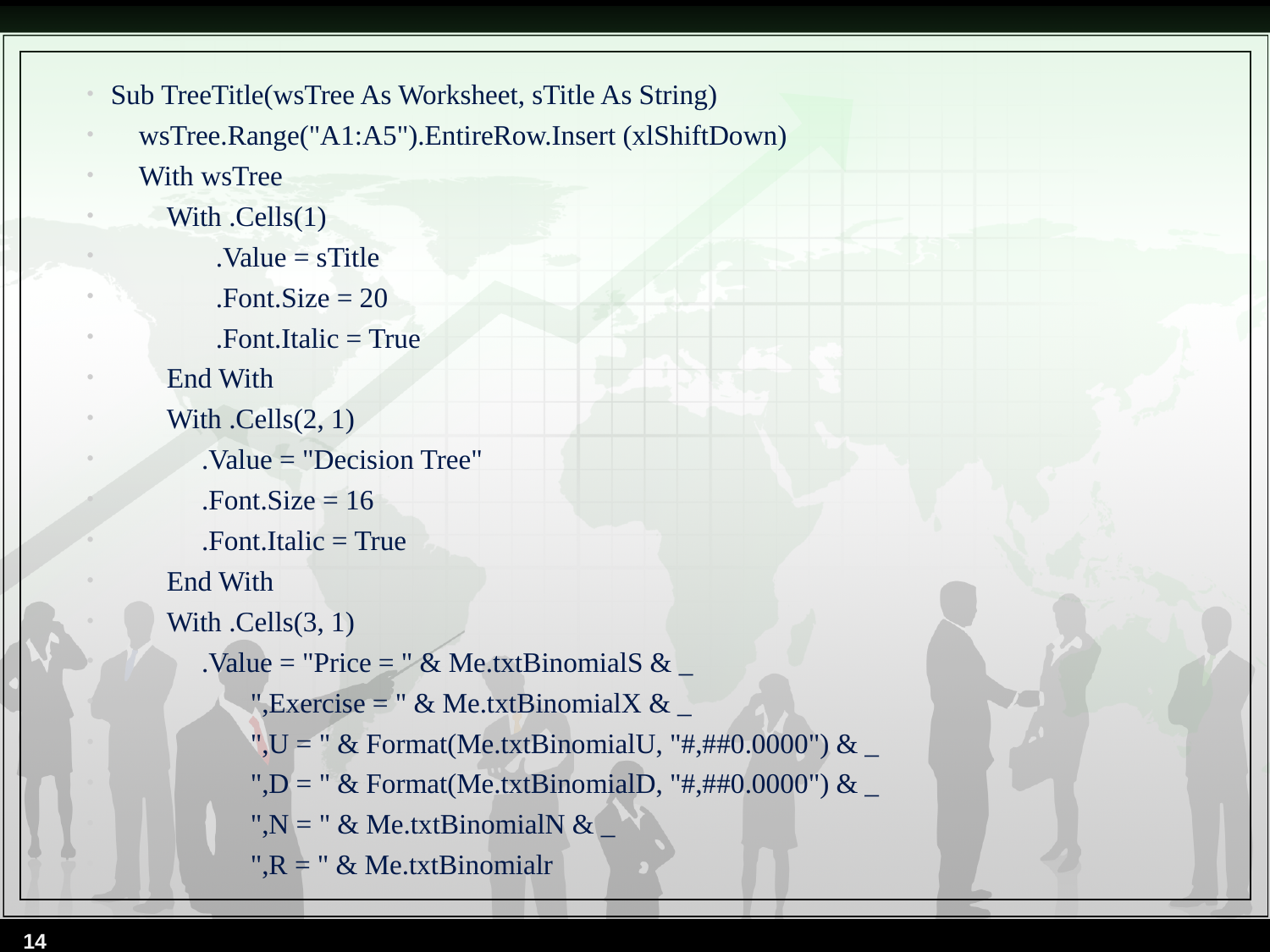

Sub TreeTitle(wsTree As Worksheet, sTitle As String)
    wsTree.Range("A1:A5").EntireRow.Insert (xlShiftDown)
    With wsTree
        With .Cells(1)
               .Value = sTitle
               .Font.Size = 20
               .Font.Italic = True
        End With
        With .Cells(2, 1)
             .Value = "Decision Tree"
             .Font.Size = 16
             .Font.Italic = True
        End With
        With .Cells(3, 1)
             .Value = "Price = " & Me.txtBinomialS & _
                    ",Exercise = " & Me.txtBinomialX & _
                    ",U = " & Format(Me.txtBinomialU, "#,##0.0000") & _
                    ",D = " & Format(Me.txtBinomialD, "#,##0.0000") & _
                    ",N = " & Me.txtBinomialN & _
                    ",R = " & Me.txtBinomialr
14